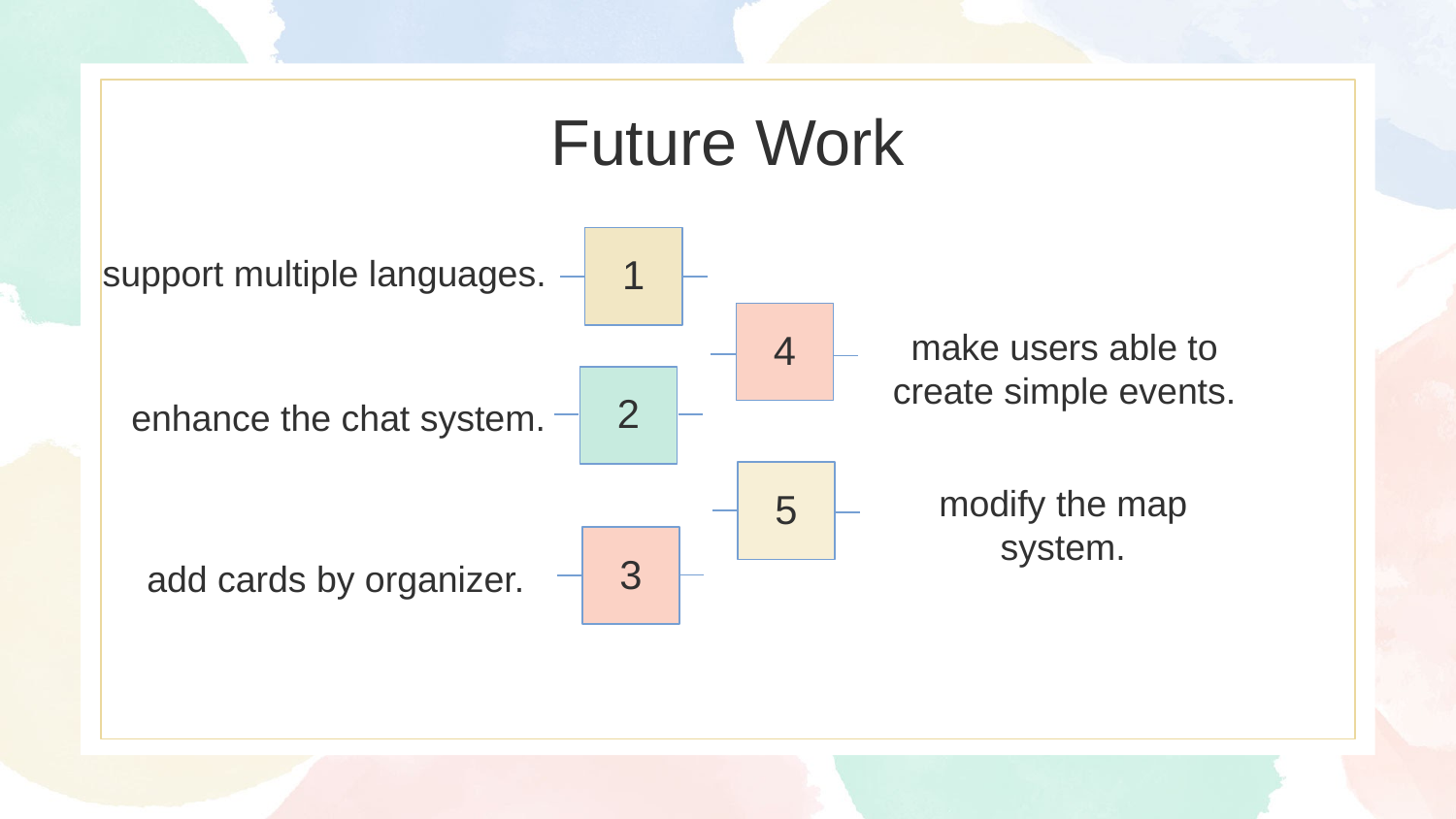

# Future Work

1

support multiple languages.
4

make users able to create simple events.
2

enhance the chat system.
5

modify the map system.

3

add cards by organizer.